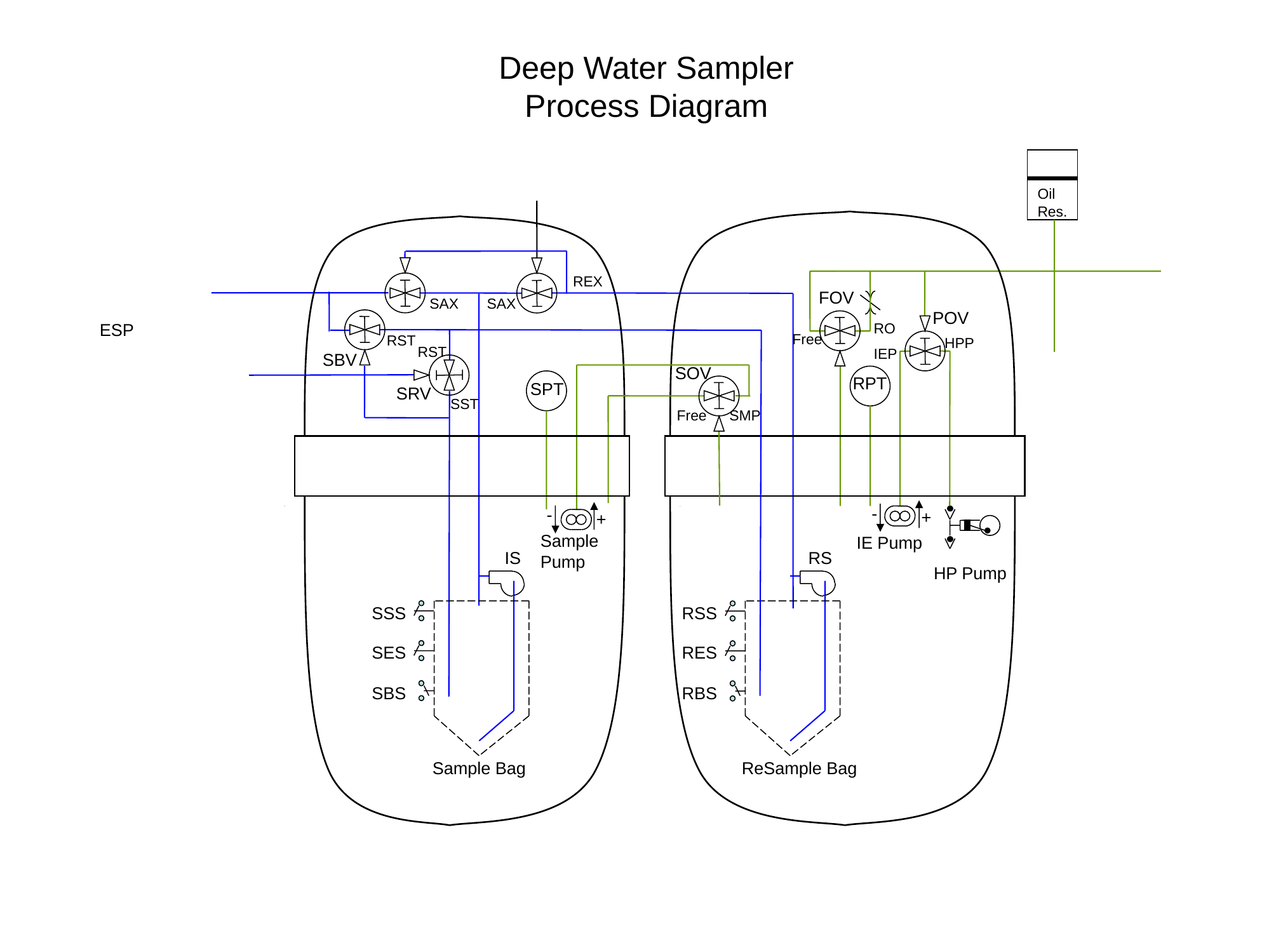

Deep Water Sampler
Process Diagram

Oil
Res.

REX

FOV
SAX
SAX

POV

ESP
RO

Free
RST
HPP

RST
IEP
SBV

SOV

RPT

SPT

SRV

SST

Free
SMP

-
-
+

+

Sample
Pump
IE Pump
IS
RS
HP Pump

SSS
RSS

SES
RES

SBS
RBS

Sample Bag
ReSample Bag